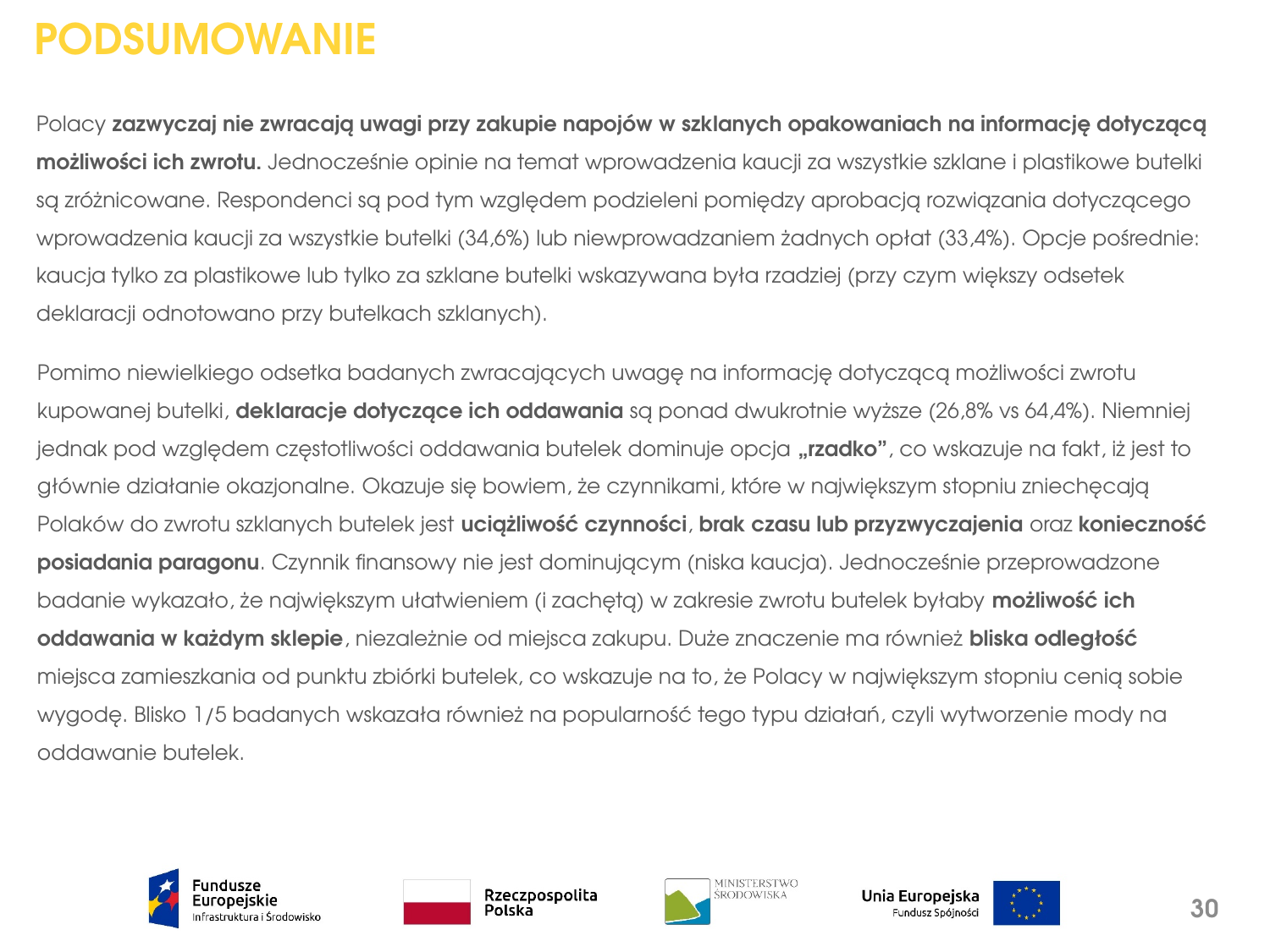

PODSUMOWANIE
Polacy zazwyczaj nie zwracają uwagi przy zakupie napojów w szklanych opakowaniach na informację dotyczącą możliwości ich zwrotu. Jednocześnie opinie na temat wprowadzenia kaucji za wszystkie szklane i plastikowe butelki są zróżnicowane. Respondenci są pod tym względem podzieleni pomiędzy aprobacją rozwiązania dotyczącego wprowadzenia kaucji za wszystkie butelki (34,6%) lub niewprowadzaniem żadnych opłat (33,4%). Opcje pośrednie: kaucja tylko za plastikowe lub tylko za szklane butelki wskazywana była rzadziej (przy czym większy odsetek deklaracji odnotowano przy butelkach szklanych).
Pomimo niewielkiego odsetka badanych zwracających uwagę na informację dotyczącą możliwości zwrotu kupowanej butelki, deklaracje dotyczące ich oddawania są ponad dwukrotnie wyższe (26,8% vs 64,4%). Niemniej jednak pod względem częstotliwości oddawania butelek dominuje opcja „rzadko”, co wskazuje na fakt, iż jest to głównie działanie okazjonalne. Okazuje się bowiem, że czynnikami, które w największym stopniu zniechęcają Polaków do zwrotu szklanych butelek jest uciążliwość czynności, brak czasu lub przyzwyczajenia oraz konieczność posiadania paragonu. Czynnik finansowy nie jest dominującym (niska kaucja). Jednocześnie przeprowadzone badanie wykazało, że największym ułatwieniem (i zachętą) w zakresie zwrotu butelek byłaby możliwość ich oddawania w każdym sklepie, niezależnie od miejsca zakupu. Duże znaczenie ma również bliska odległość miejsca zamieszkania od punktu zbiórki butelek, co wskazuje na to, że Polacy w największym stopniu cenią sobie wygodę. Blisko 1/5 badanych wskazała również na popularność tego typu działań, czyli wytworzenie mody na oddawanie butelek.
30